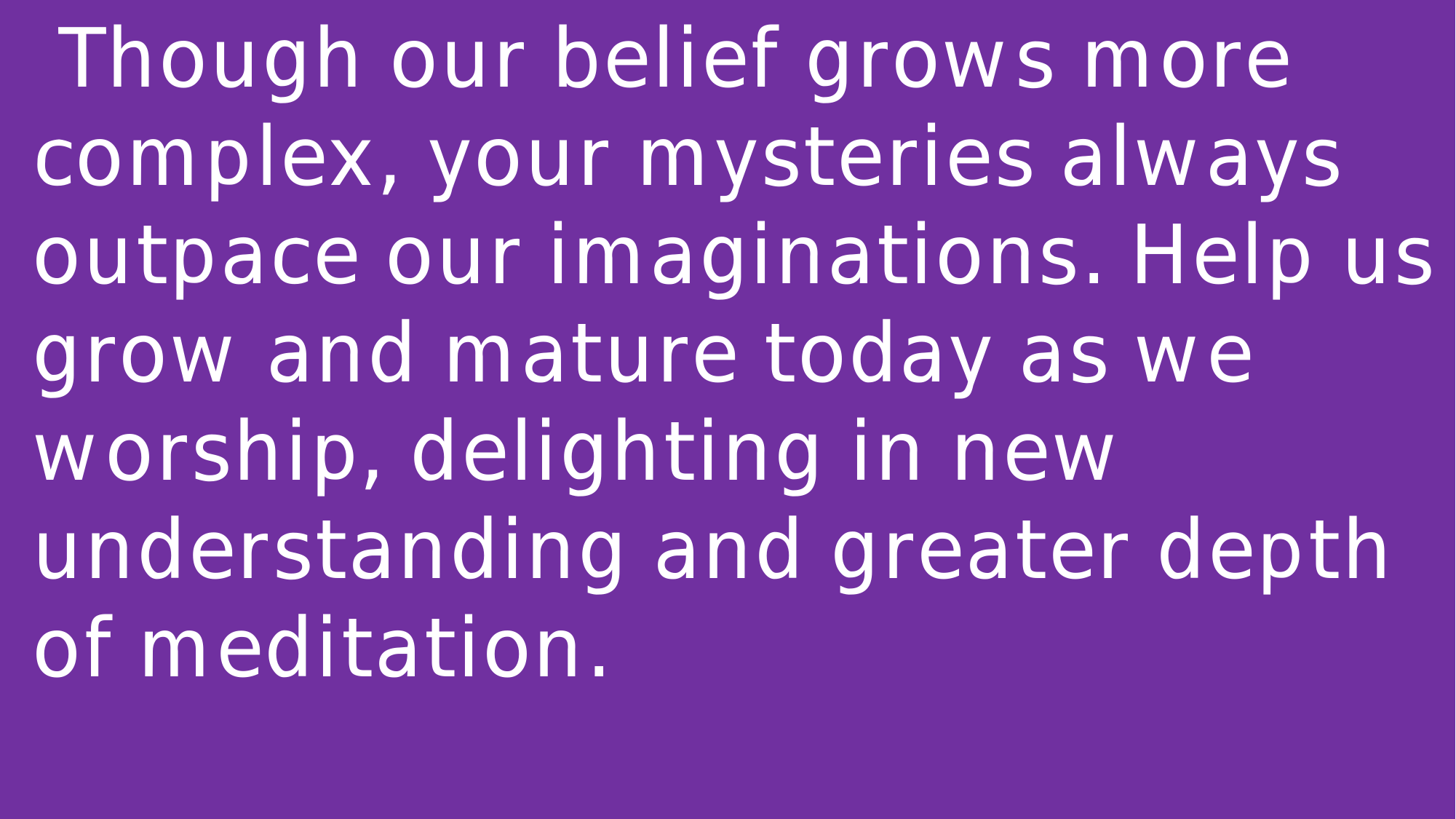

Though our belief grows more
 complex, your mysteries always
 outpace our imaginations. Help us
 grow and mature today as we
 worship, delighting in new
 understanding and greater depth
 of meditation.